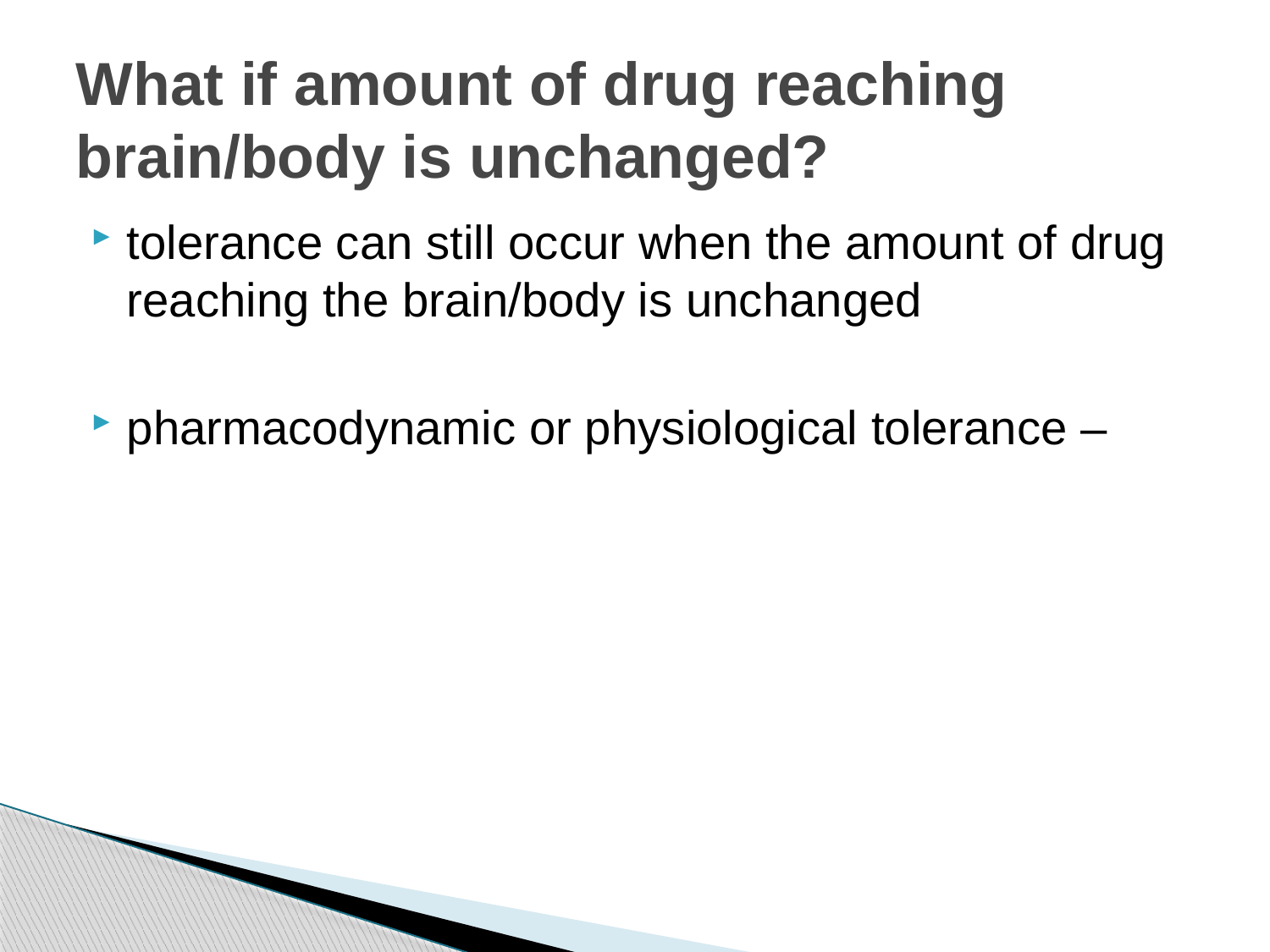

# What if amount of drug reaching brain/body is unchanged?
tolerance can still occur when the amount of drug reaching the brain/body is unchanged

pharmacodynamic or physiological tolerance –